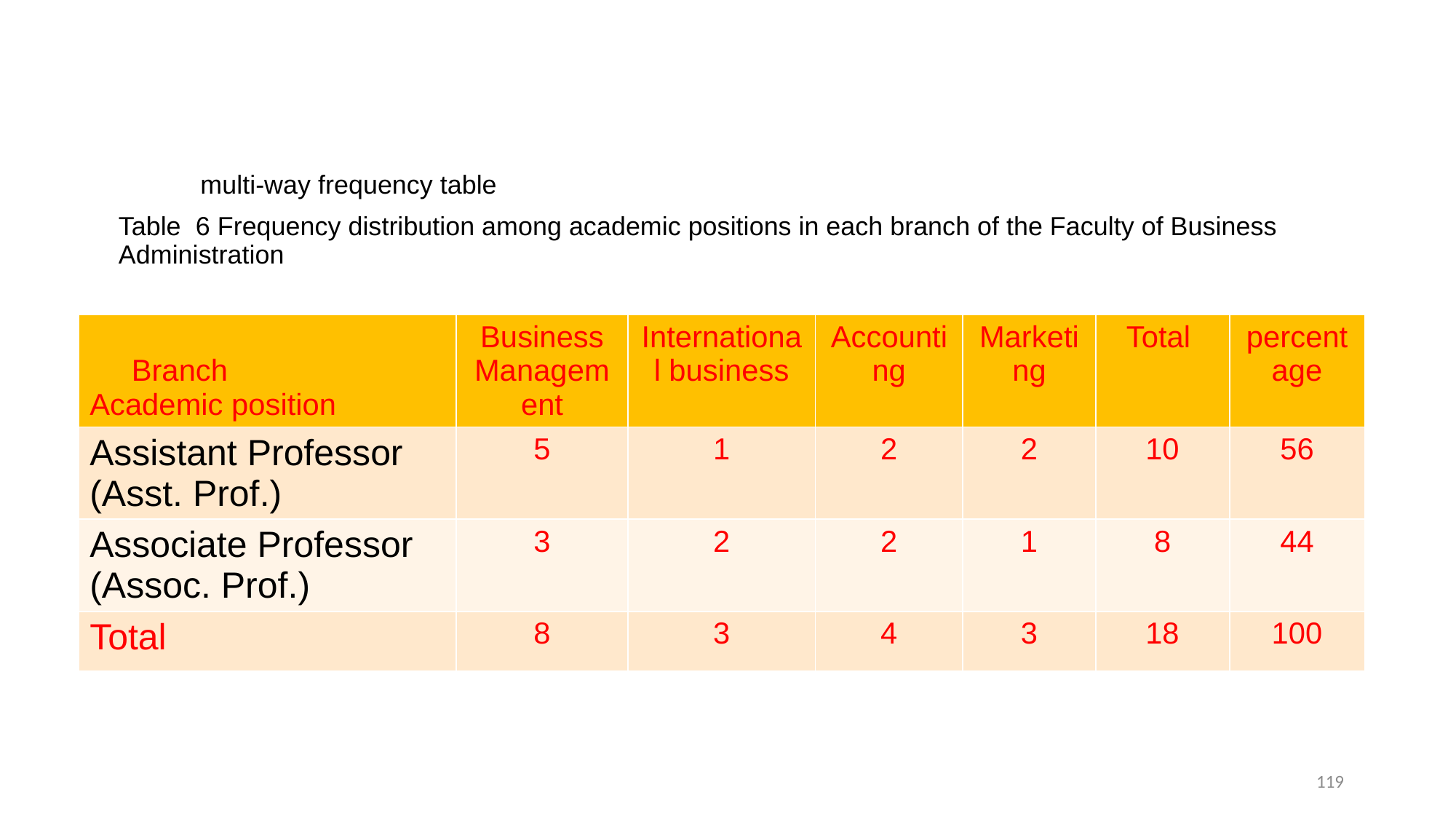

multi-way frequency table
Table  6 Frequency distribution among academic positions in each branch of the Faculty of Business Administration
| Branch Academic position | Business Management | International business | Accounting | Marketing | Total | percentage |
| --- | --- | --- | --- | --- | --- | --- |
| Assistant Professor (Asst. Prof.) | 5 | 1 | 2 | 2 | 10 | 56 |
| Associate Professor (Assoc. Prof.) | 3 | 2 | 2 | 1 | 8 | 44 |
| Total | 8 | 3 | 4 | 3 | 18 | 100 |
119